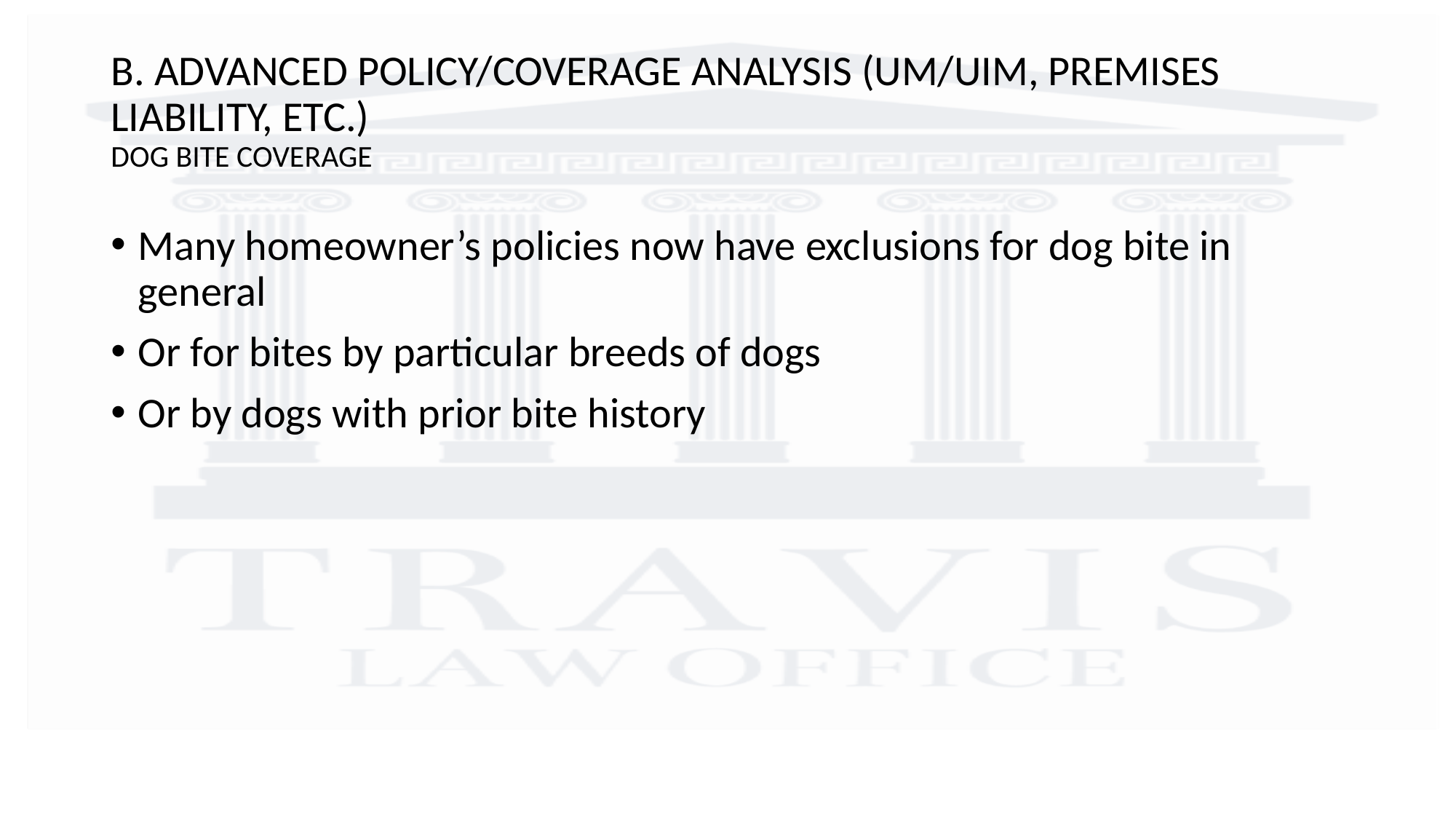

# B. ADVANCED POLICY/COVERAGE ANALYSIS (UM/UIM, PREMISES LIABILITY, ETC.) Dog bite coverage
Many homeowner’s policies now have exclusions for dog bite in general
Or for bites by particular breeds of dogs
Or by dogs with prior bite history